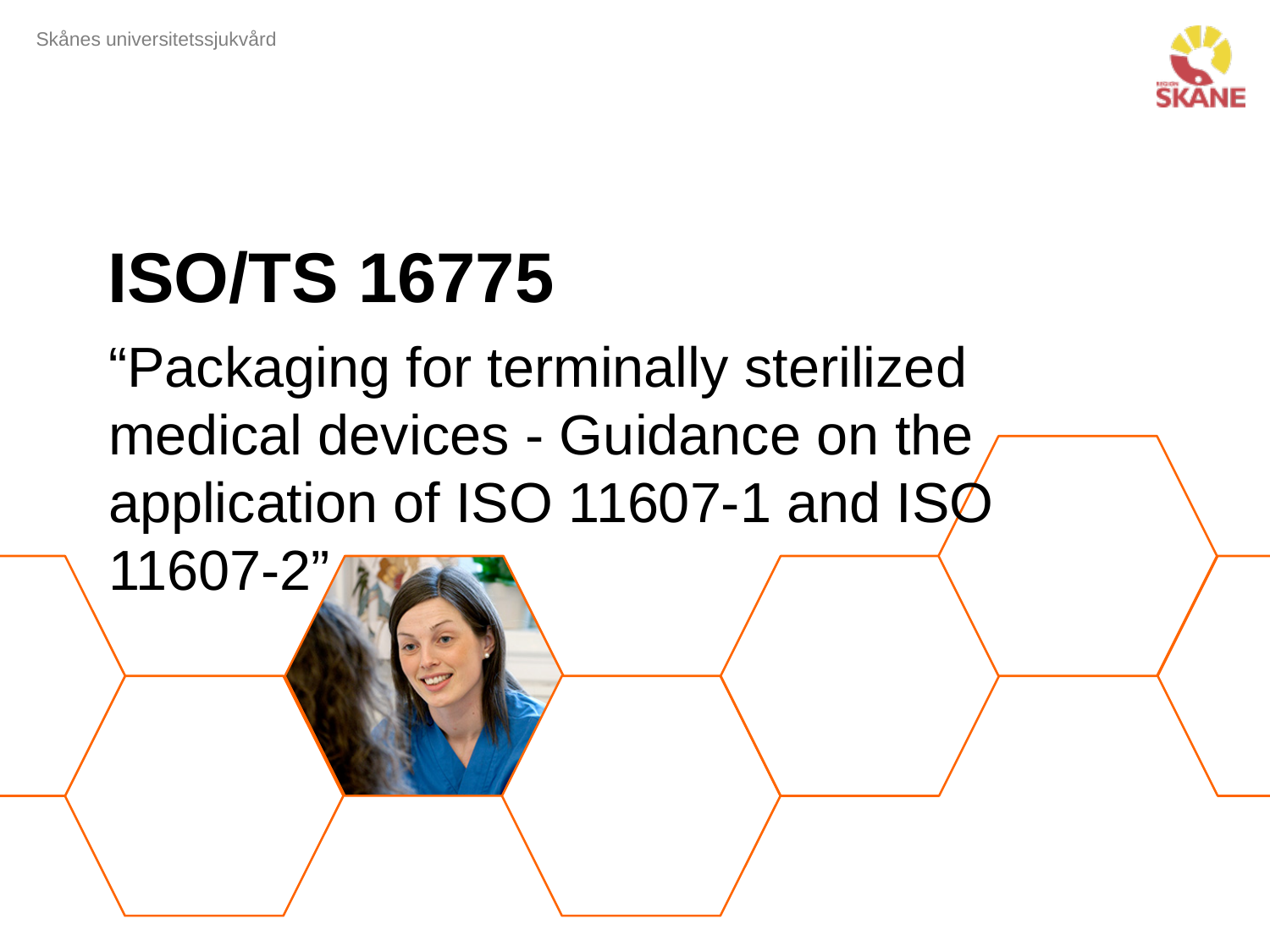

# ISO/TS 16775
“Packaging for terminally sterilized
medical devices - Guidance on the application of ISO 11607-1 and ISO 11607-2”